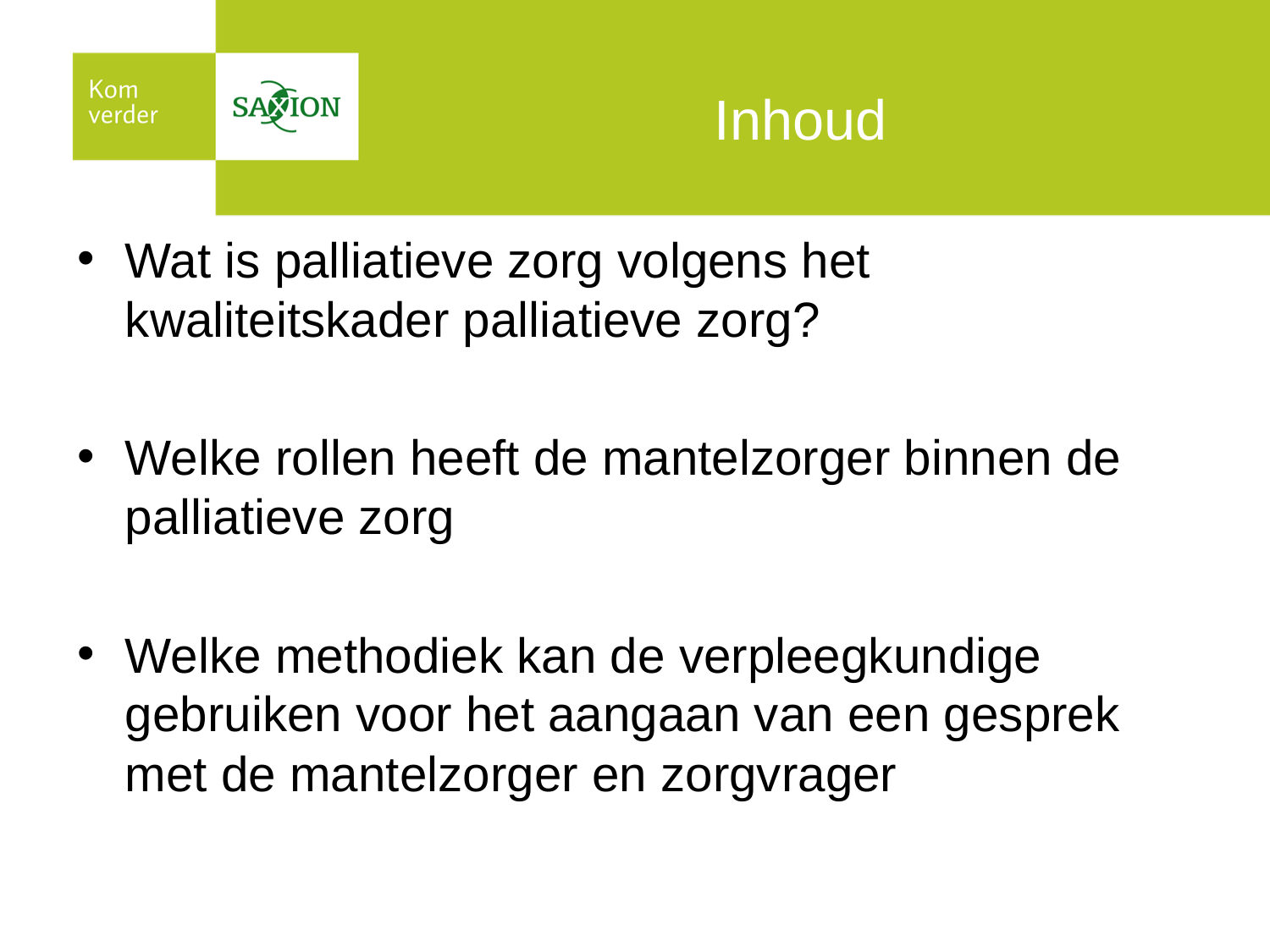

# Inhoud
Wat is palliatieve zorg volgens het kwaliteitskader palliatieve zorg?

Welke rollen heeft de mantelzorger binnen de palliatieve zorg

Welke methodiek kan de verpleegkundige gebruiken voor het aangaan van een gesprek met de mantelzorger en zorgvrager